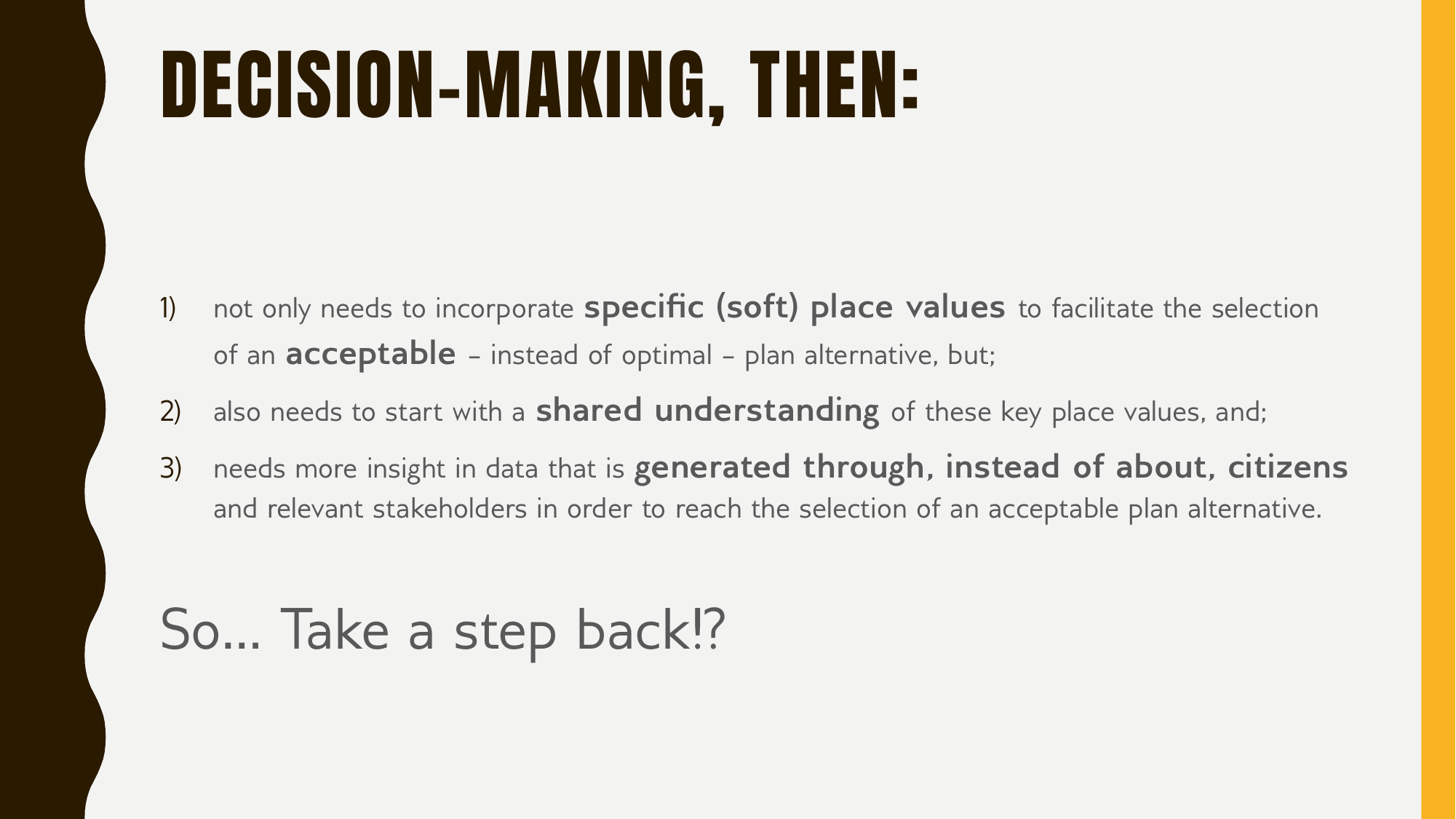

# Decision-making, then:
not only needs to incorporate specific (soft) place values to facilitate the selection of an acceptable – instead of optimal – plan alternative, but;
also needs to start with a shared understanding of these key place values, and;
needs more insight in data that is generated through, instead of about, citizens and relevant stakeholders in order to reach the selection of an acceptable plan alternative.

So… Take a step back!?